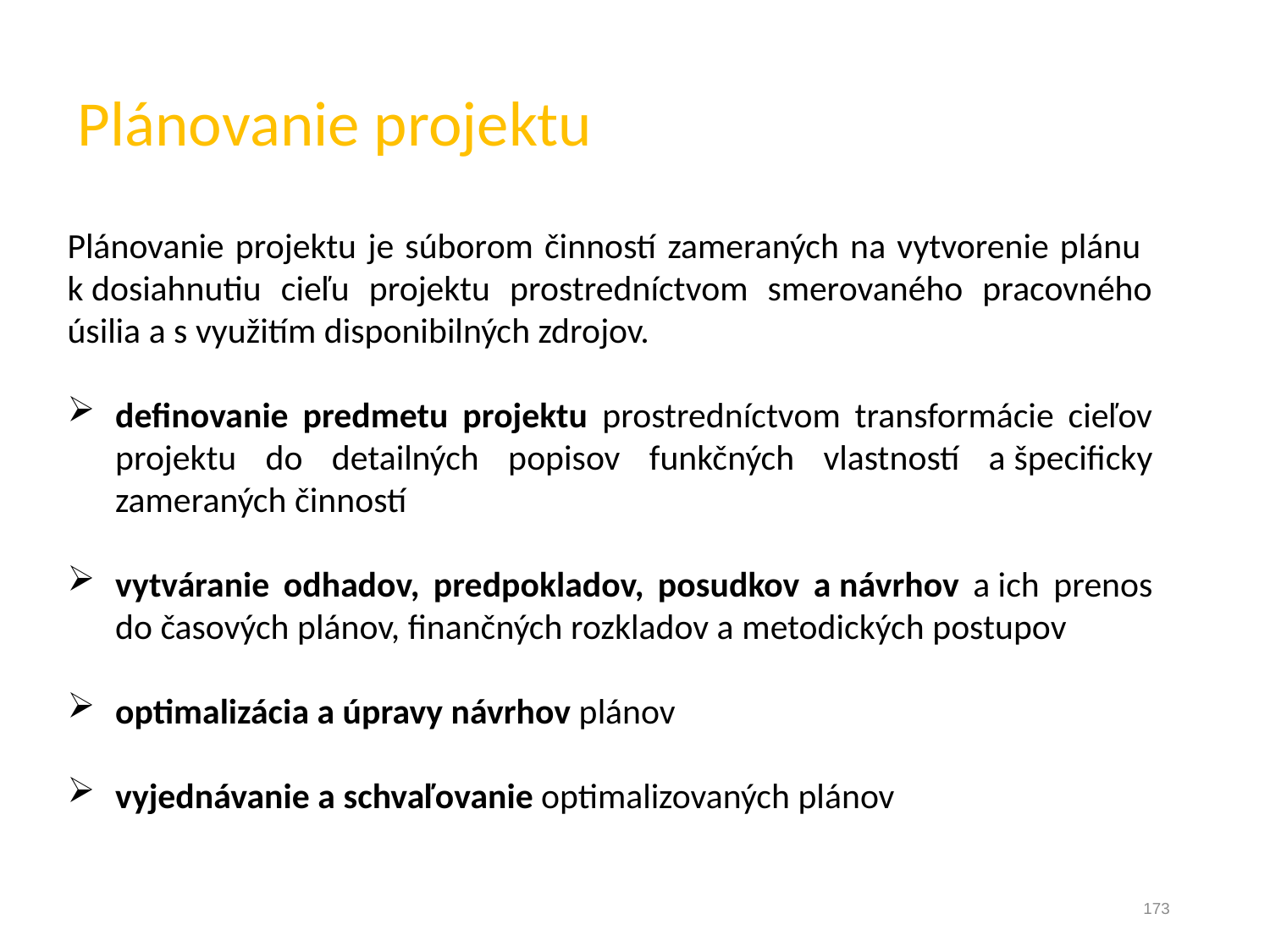

# Plánovanie projektu

Plánovanie projektu je súborom činností zameraných na vytvorenie plánu  k dosiahnutiu cieľu projektu prostredníctvom smerovaného pracovného úsilia a s využitím disponibilných zdrojov.

definovanie predmetu projektu prostredníctvom transformácie cieľov projektu do detailných popisov funkčných vlastností a špecificky zameraných činností

vytváranie odhadov, predpokladov, posudkov a návrhov a ich prenos do časových plánov, finančných rozkladov a metodických postupov

optimalizácia a úpravy návrhov plánov

vyjednávanie a schvaľovanie optimalizovaných plánov

173